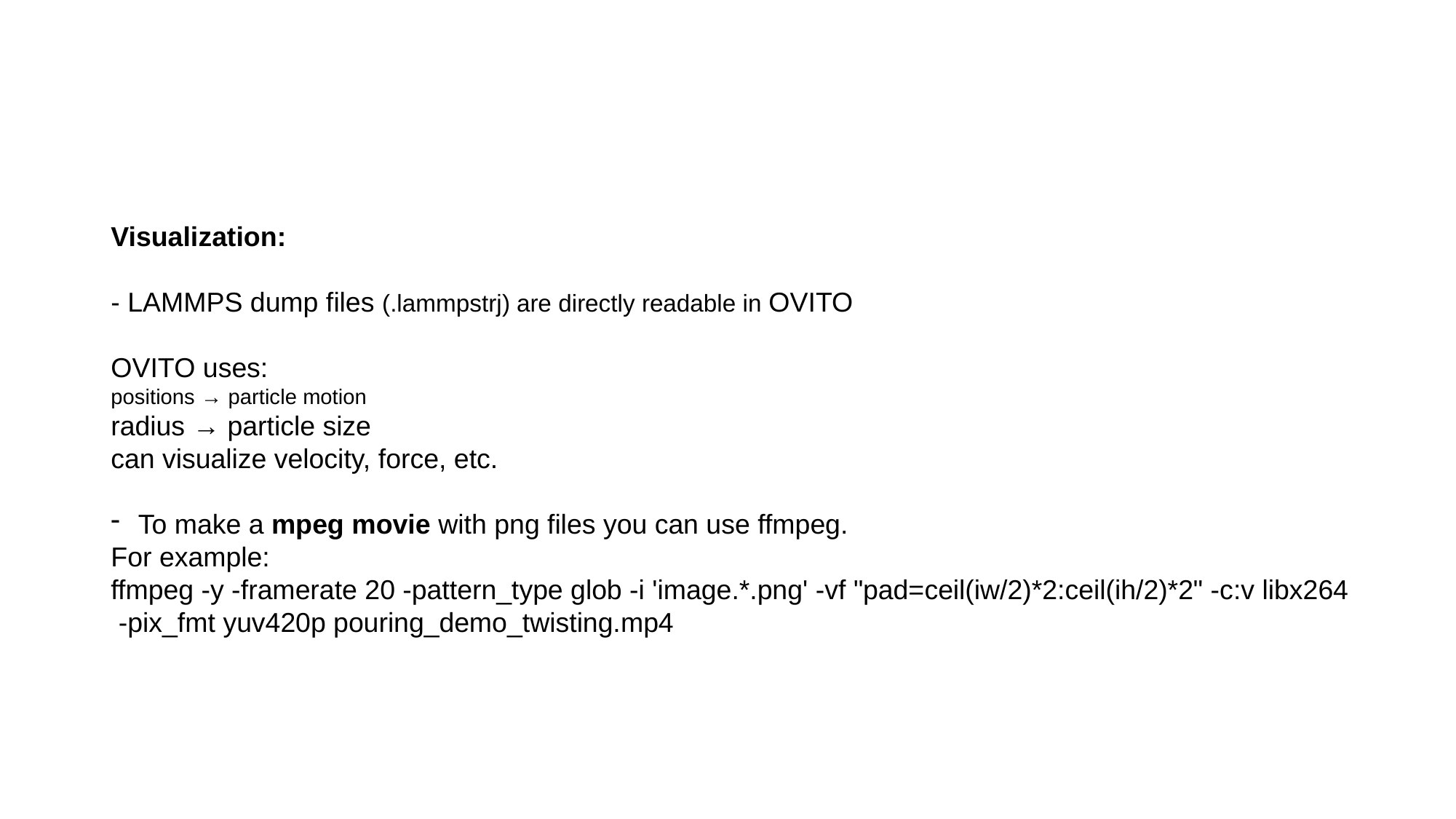

#
Visualization:

- LAMMPS dump files (.lammpstrj) are directly readable in OVITO

OVITO uses:
positions → particle motion
radius → particle size
can visualize velocity, force, etc.

To make a mpeg movie with png files you can use ffmpeg.
For example:
ffmpeg -y -framerate 20 -pattern_type glob -i 'image.*.png' -vf "pad=ceil(iw/2)*2:ceil(ih/2)*2" -c:v libx264
 -pix_fmt yuv420p pouring_demo_twisting.mp4